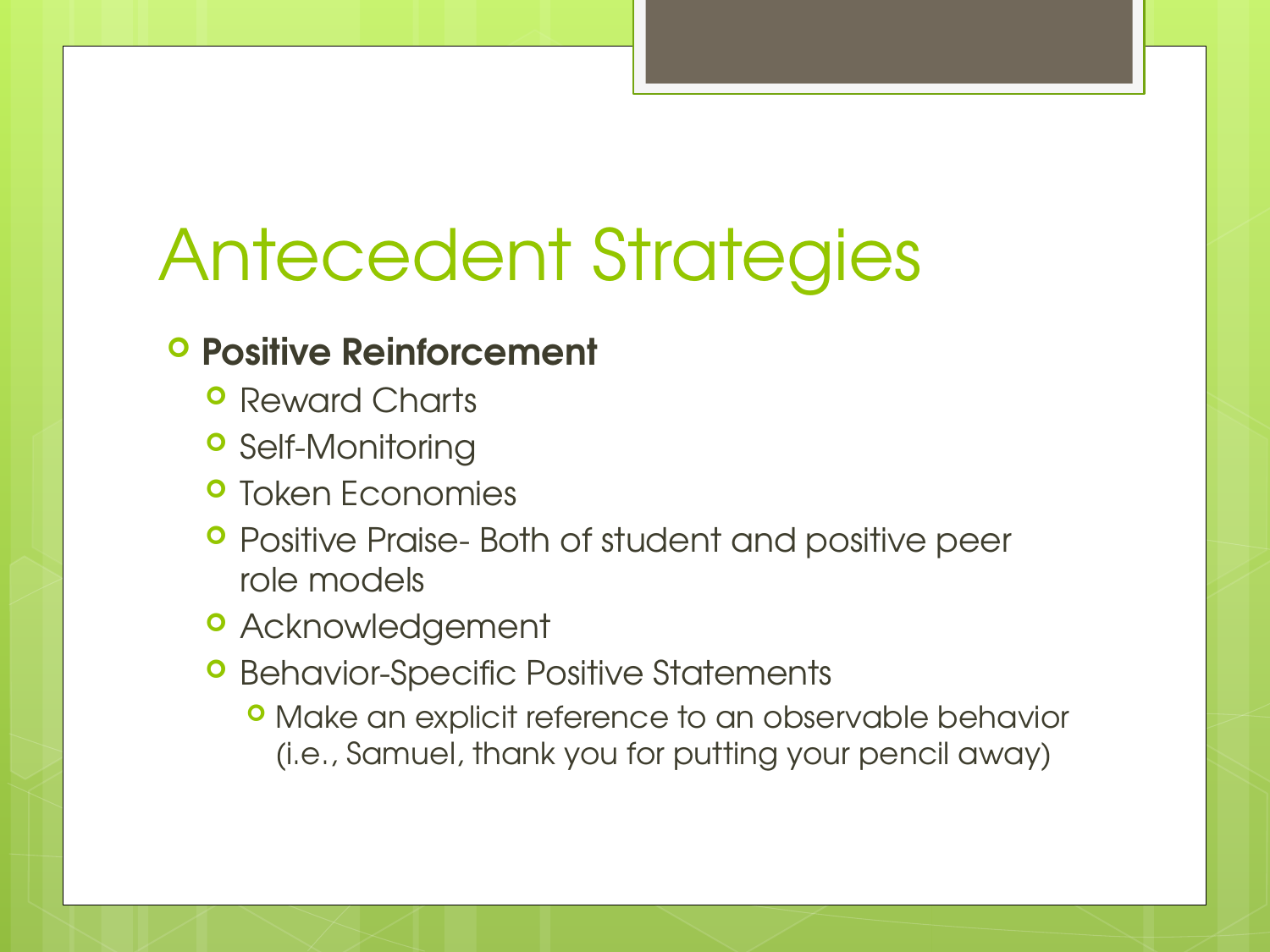

# Antecedent Strategies
Positive Reinforcement
Reward Charts
Self-Monitoring
Token Economies
Positive Praise- Both of student and positive peer role models
Acknowledgement
Behavior-Specific Positive Statements
Make an explicit reference to an observable behavior (i.e., Samuel, thank you for putting your pencil away)